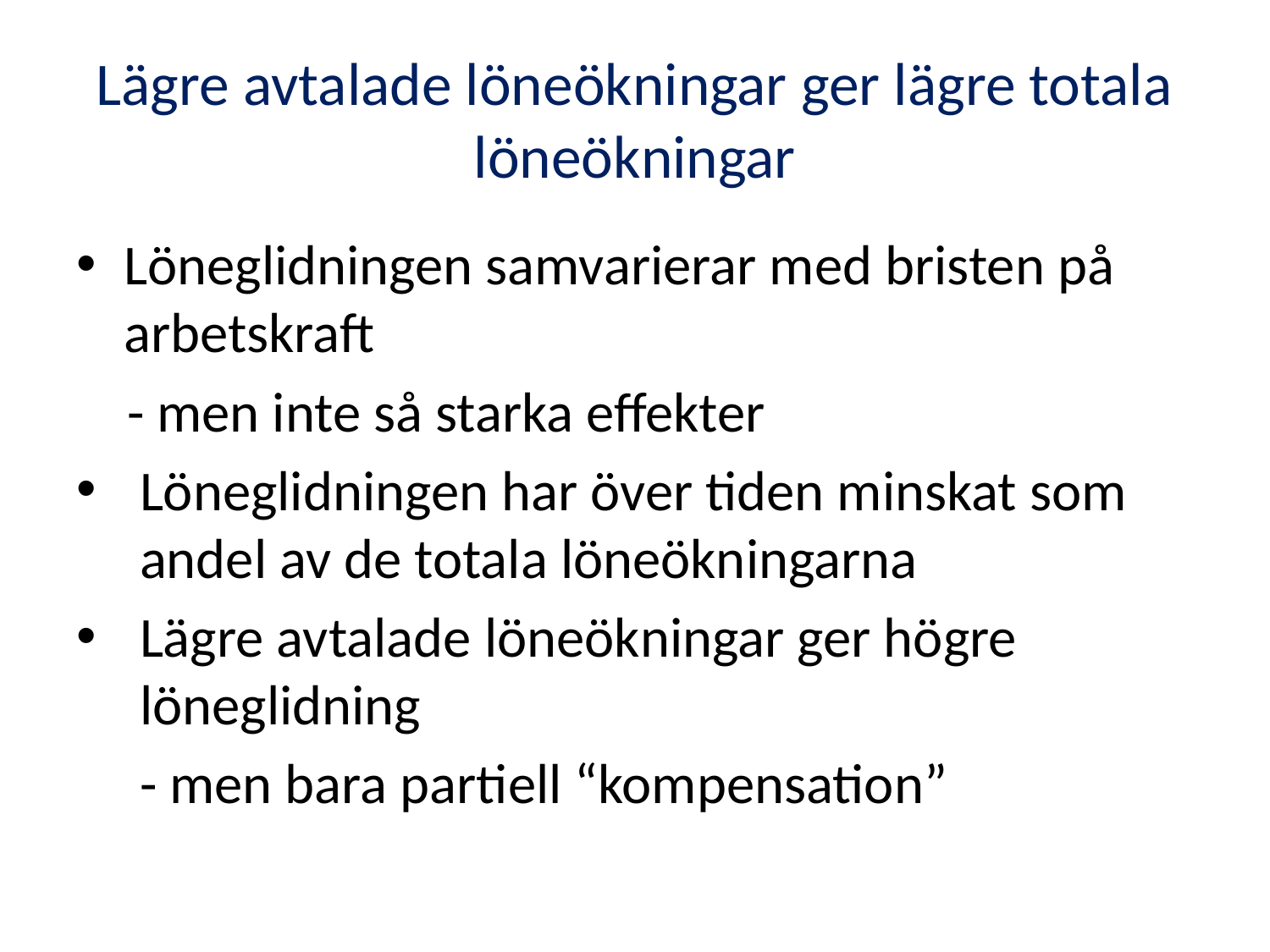

# Lägre avtalade löneökningar ger lägre totala löneökningar
Löneglidningen samvarierar med bristen på arbetskraft
    - men inte så starka effekter
Löneglidningen har över tiden minskat som andel av de totala löneökningarna
Lägre avtalade löneökningar ger högre löneglidning
     - men bara partiell “kompensation”